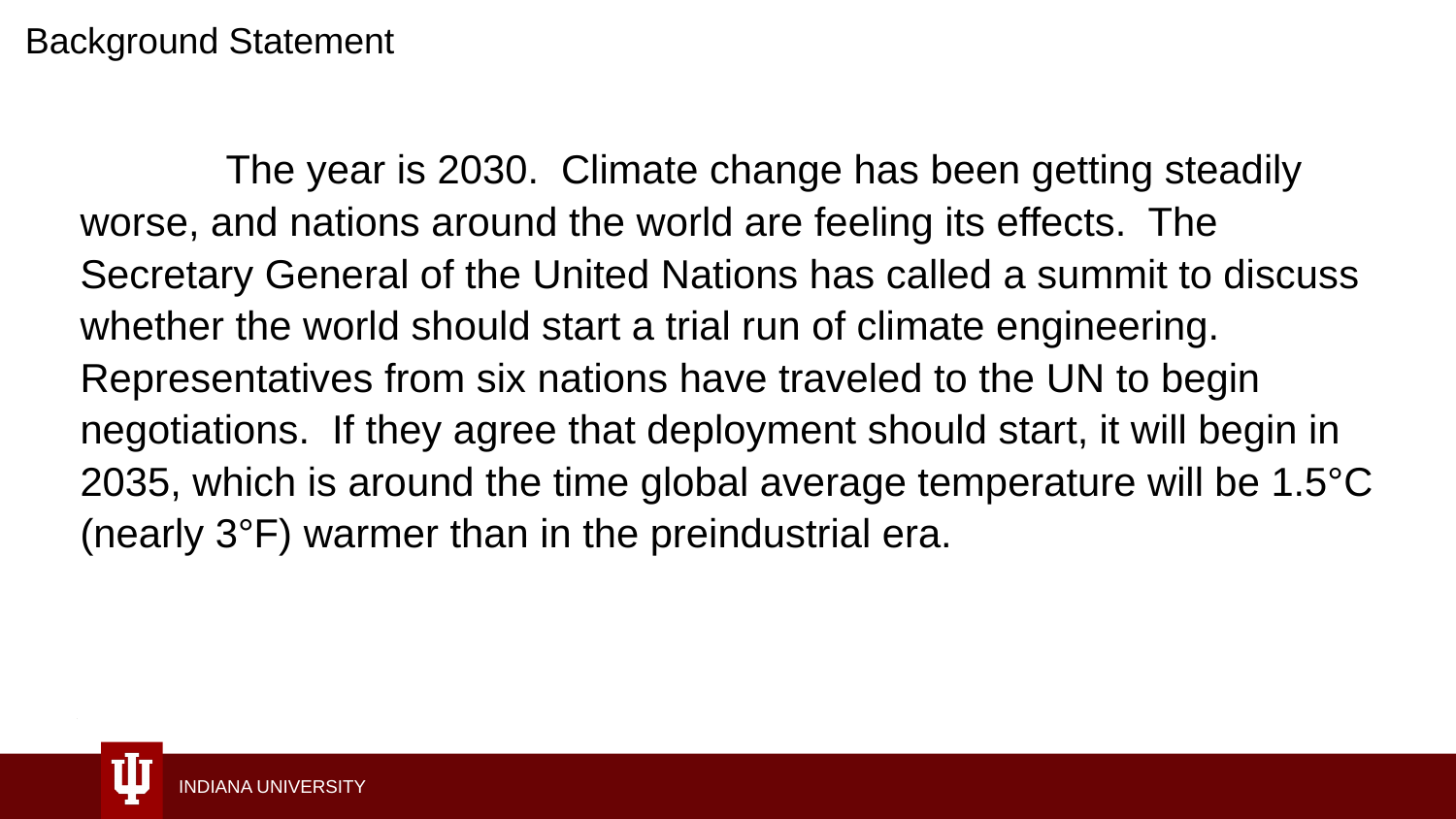

Background Statement
	The year is 2030.  Climate change has been getting steadily worse, and nations around the world are feeling its effects.  The Secretary General of the United Nations has called a summit to discuss whether the world should start a trial run of climate engineering.  Representatives from six nations have traveled to the UN to begin negotiations.  If they agree that deployment should start, it will begin in 2035, which is around the time global average temperature will be 1.5°C (nearly 3°F) warmer than in the preindustrial era.